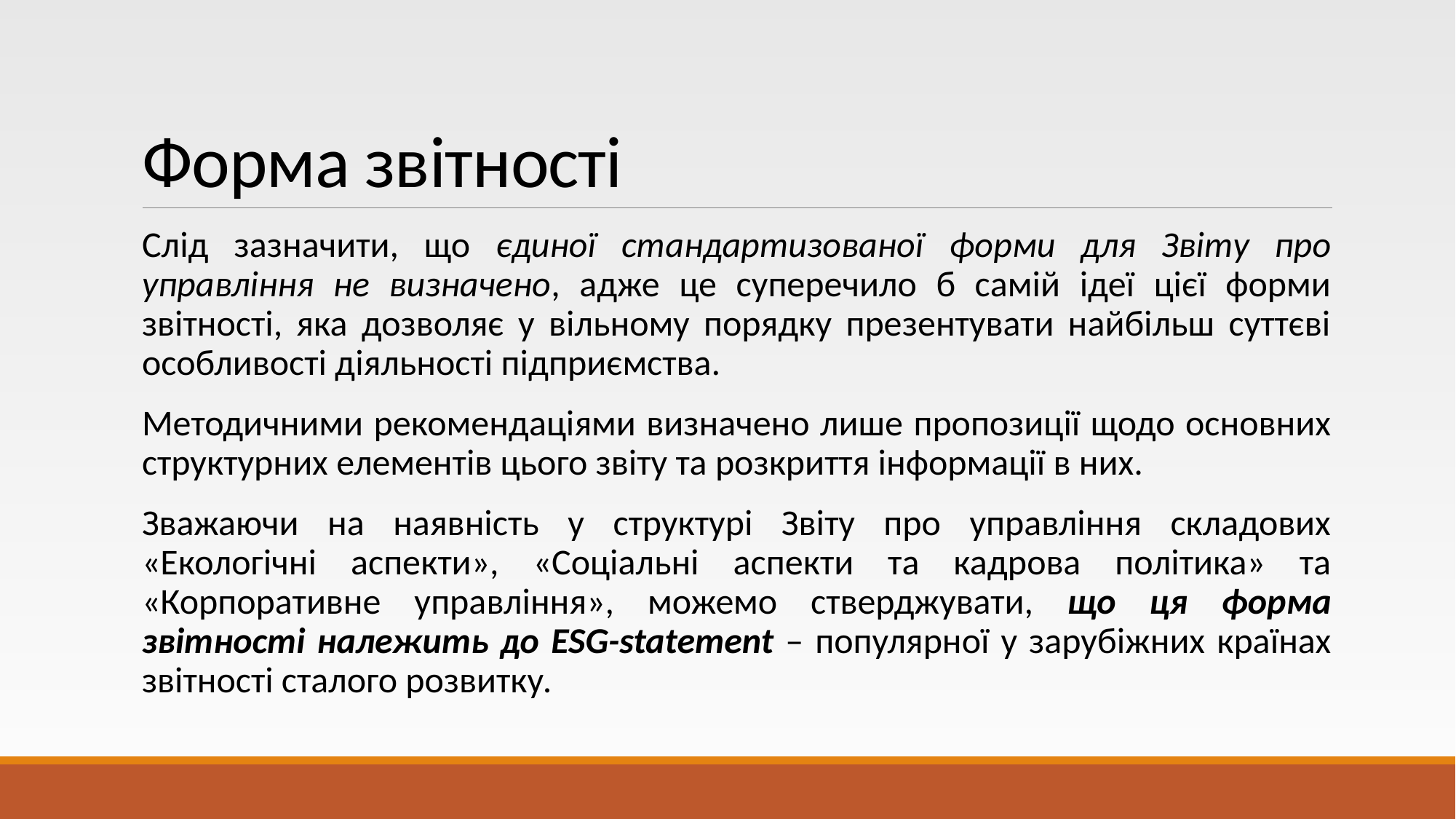

# Форма звітності
Слід зазначити, що єдиної стандартизованої форми для Звіту про управління не визначено, адже це суперечило б самій ідеї цієї форми звітності, яка дозволяє у вільному порядку презентувати найбільш суттєві особливості діяльності підприємства.
Методичними рекомендаціями визначено лише пропозиції щодо основних структурних елементів цього звіту та розкриття інформації в них.
Зважаючи на наявність у структурі Звіту про управління складових «Екологічні аспекти», «Соціальні аспекти та кадрова політика» та «Корпоративне управління», можемо стверджувати, що ця форма звітності належить до ESG-statement – популярної у зарубіжних країнах звітності сталого розвитку.